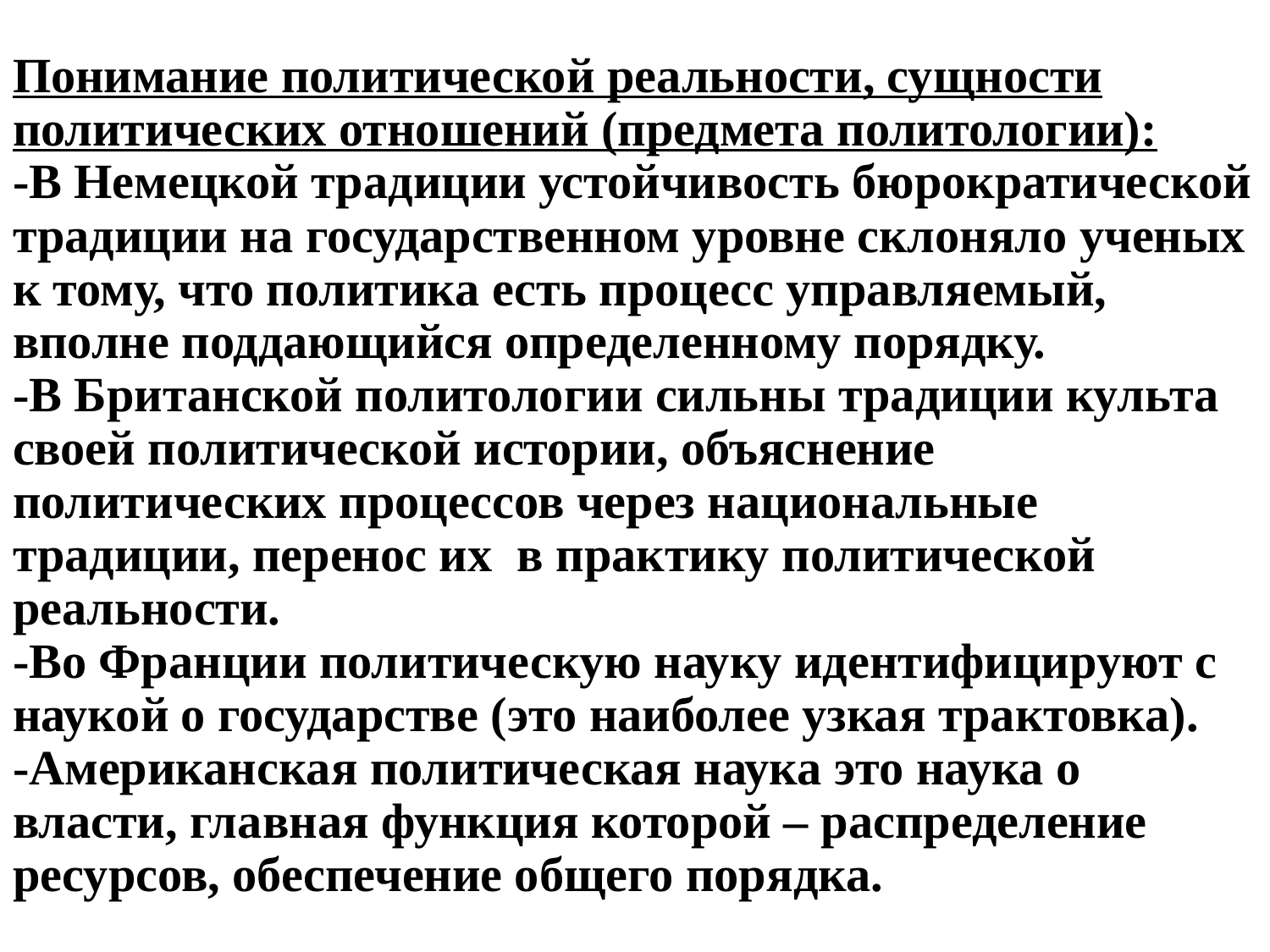

# Понимание политической реальности, сущности политических отношений (предмета политологии): -В Немецкой традиции устойчивость бюрократической традиции на государственном уровне склоняло ученых к тому, что политика есть процесс управляемый, вполне поддающийся определенному порядку. -В Британской политологии сильны традиции культа своей политической истории, объяснение политических процессов через национальные традиции, перенос их  в практику политической реальности. -Во Франции политическую науку идентифицируют с наукой о государстве (это наиболее узкая трактовка). -Американская политическая наука это наука о власти, главная функция которой – распределение ресурсов, обеспечение общего порядка.